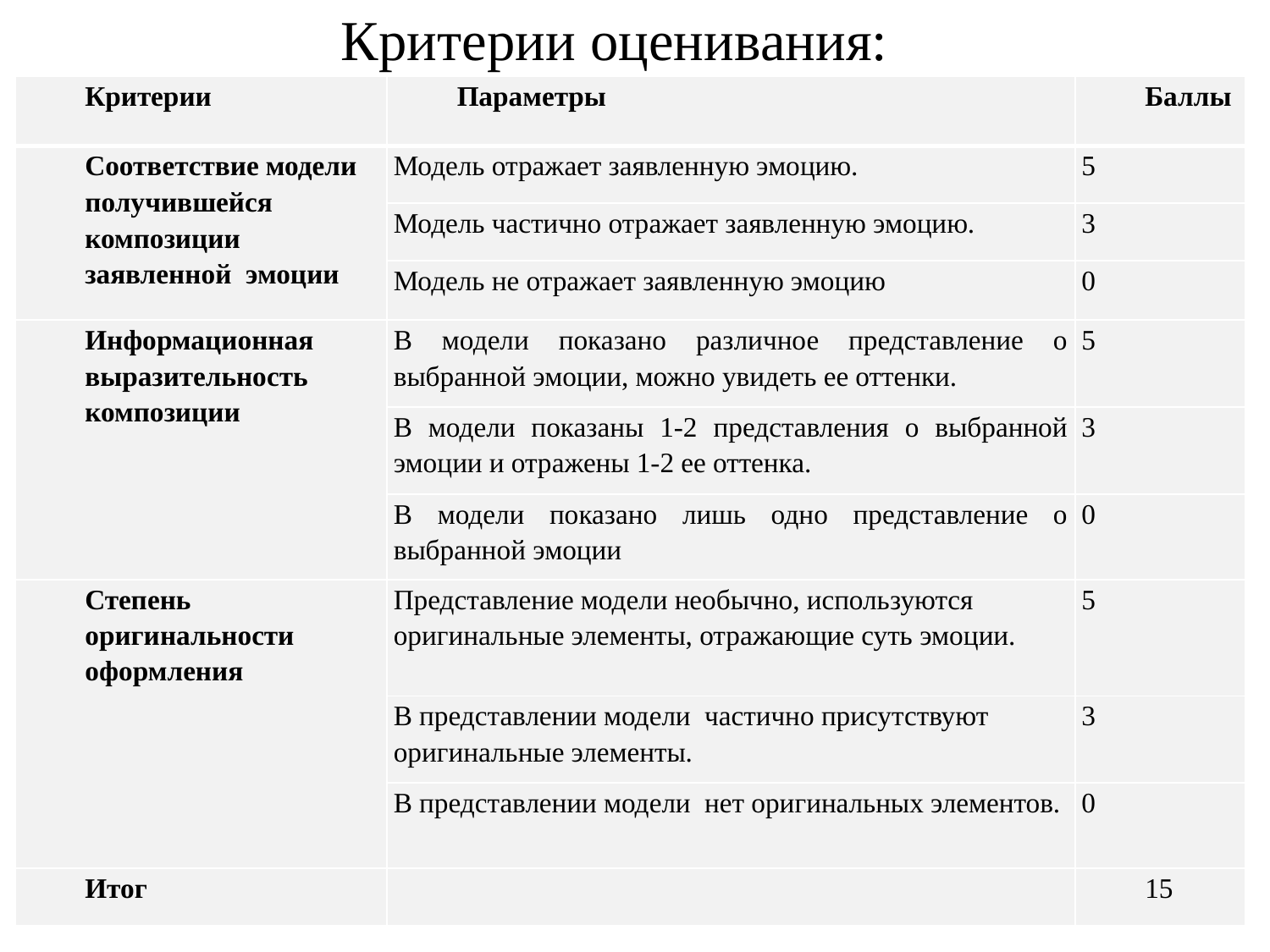

# Критерии оценивания:
| Критерии | Параметры | Баллы |
| --- | --- | --- |
| Соответствие модели получившейся композиции заявленной эмоции | Модель отражает заявленную эмоцию. | 5 |
|  | Модель частично отражает заявленную эмоцию. | 3 |
|  | Модель не отражает заявленную эмоцию | 0 |
| Информационная выразительность композиции | В модели показано различное представление о выбранной эмоции, можно увидеть ее оттенки. | 5 |
|  | В модели показаны 1-2 представления о выбранной эмоции и отражены 1-2 ее оттенка. | 3 |
|  | В модели показано лишь одно представление о выбранной эмоции | 0 |
| Степень оригинальности оформления | Представление модели необычно, используются оригинальные элементы, отражающие суть эмоции. | 5 |
|  | В представлении модели частично присутствуют оригинальные элементы. | 3 |
|  | В представлении модели нет оригинальных элементов. | 0 |
| Итог |  | 15 |